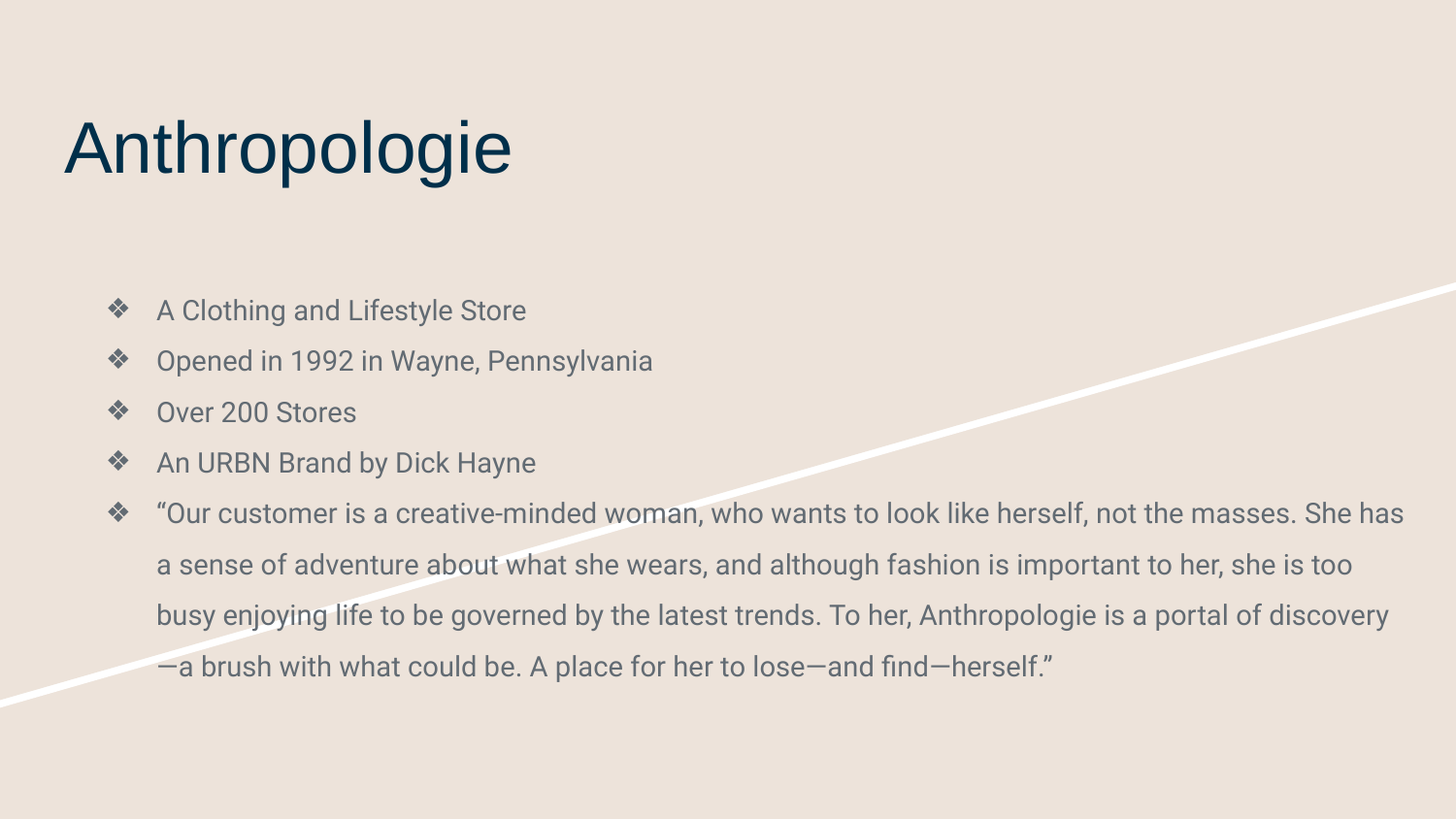

# Anthropologie
A Clothing and Lifestyle Store
Opened in 1992 in Wayne, Pennsylvania
Over 200 Stores
An URBN Brand by Dick Hayne
“Our customer is a creative-minded woman, who wants to look like herself, not the masses. She has a sense of adventure about what she wears, and although fashion is important to her, she is too busy enjoying life to be governed by the latest trends. To her, Anthropologie is a portal of discovery—a brush with what could be. A place for her to lose—and find—herself.”